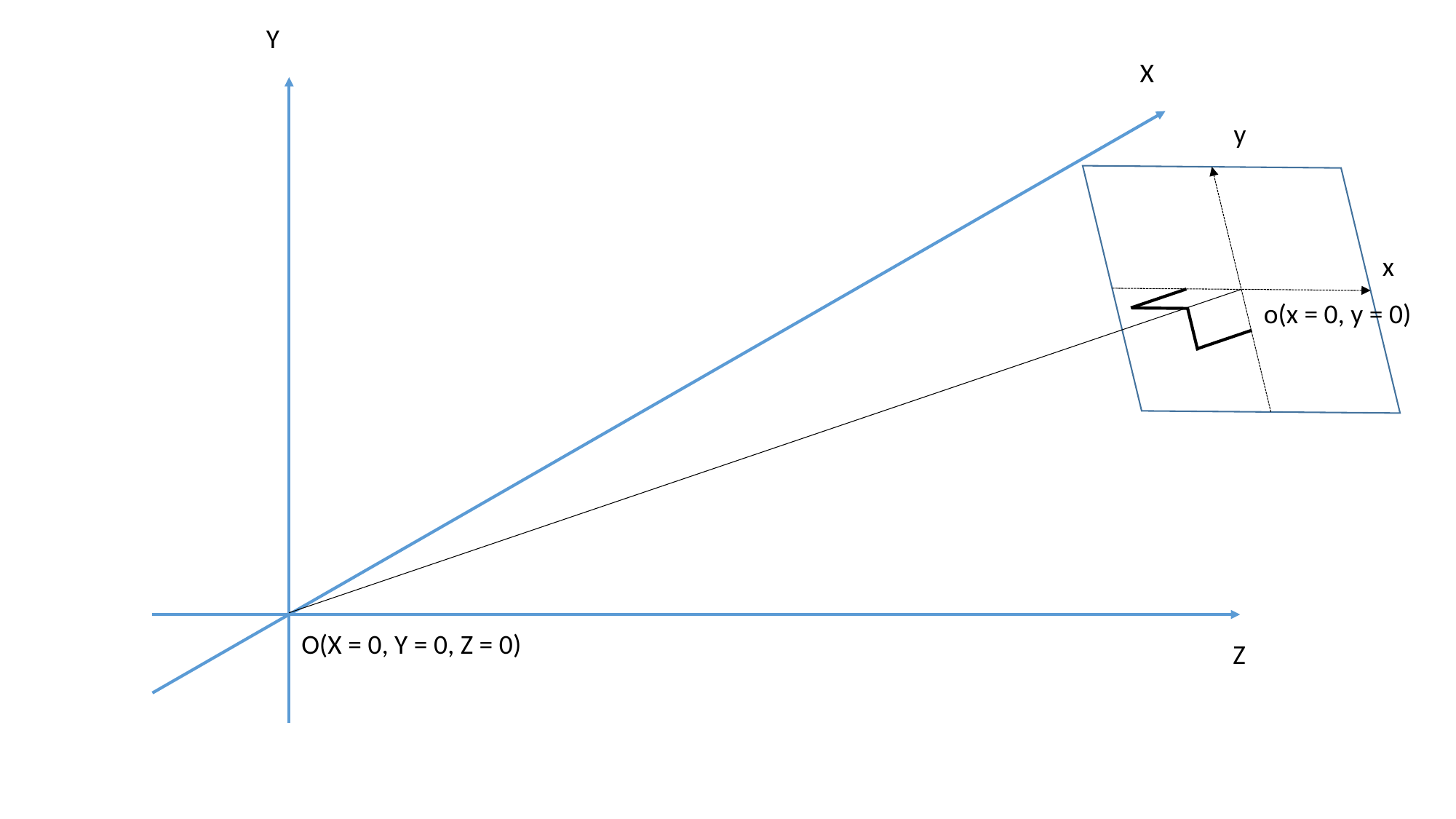

Y
X
y

x
o(x = 0, y = 0)
O(X = 0, Y = 0, Z = 0)
Z